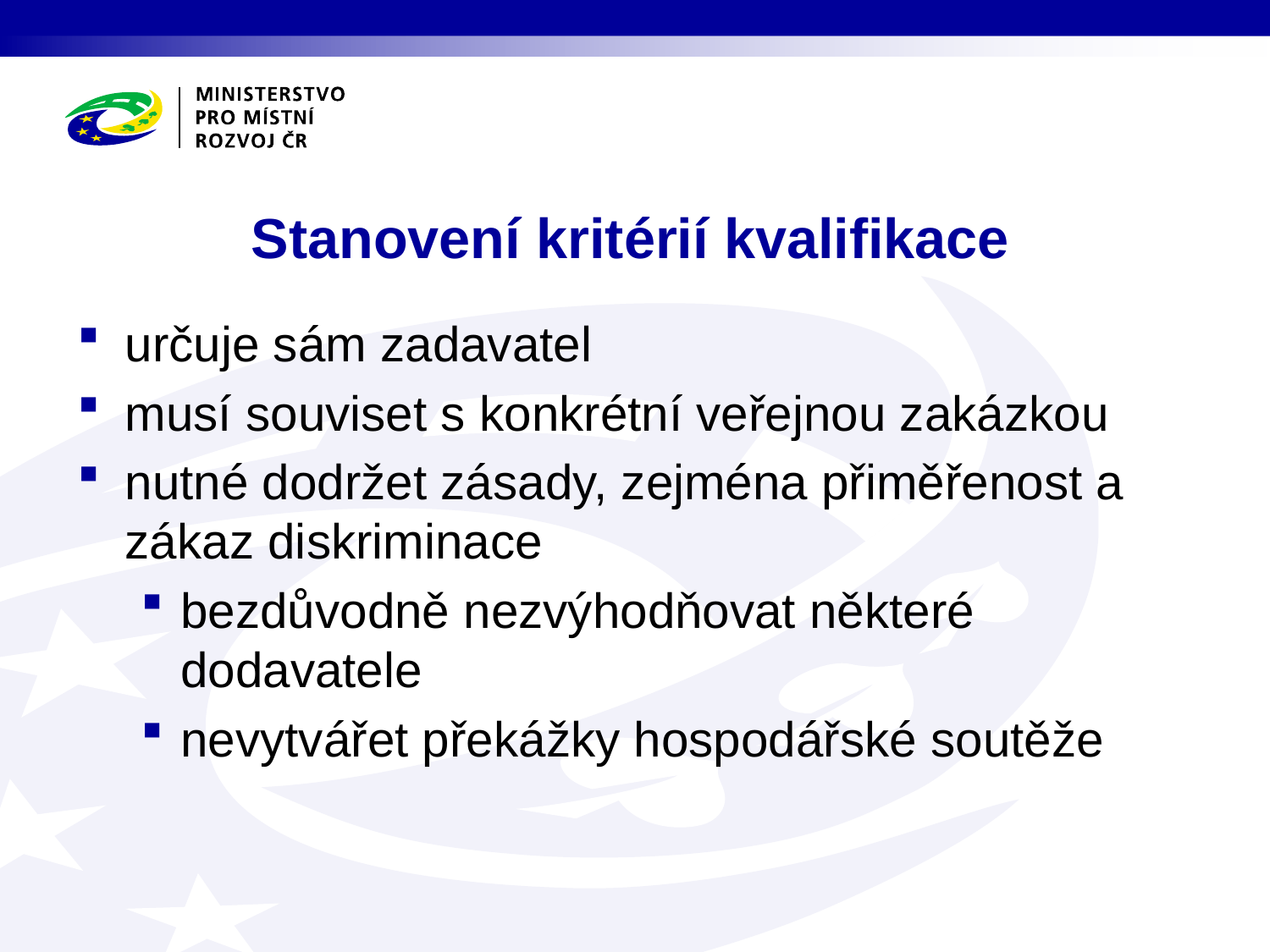

# Stanovení kritérií kvalifikace
určuje sám zadavatel
musí souviset s konkrétní veřejnou zakázkou
nutné dodržet zásady, zejména přiměřenost a zákaz diskriminace
bezdůvodně nezvýhodňovat některé dodavatele
nevytvářet překážky hospodářské soutěže